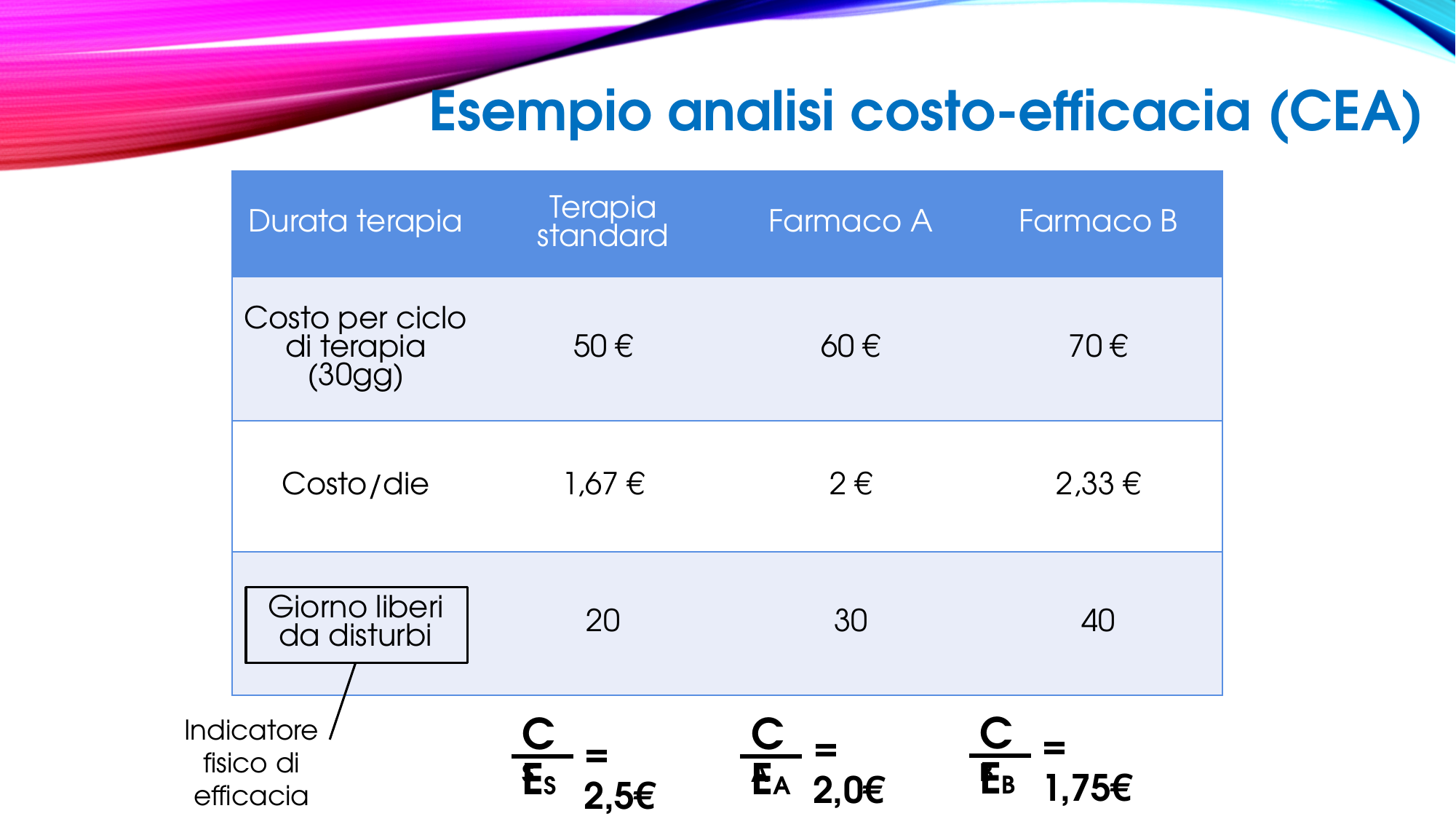

Esempio analisi costo-efficacia (CEA)
| Durata terapia | Terapia standard | Farmaco A | Farmaco B |
| --- | --- | --- | --- |
| Costo per ciclo di terapia (30gg) | 50 € | 60 € | 70 € |
| Costo/die | 1,67 € | 2 € | 2,33 € |
| Giorno liberi da disturbi | 20 | 30 | 40 |

CB
CS
CA
Indicatore fisico di efficacia
= 1,75€
= 2,0€
= 2,5€
EB
ES
EA